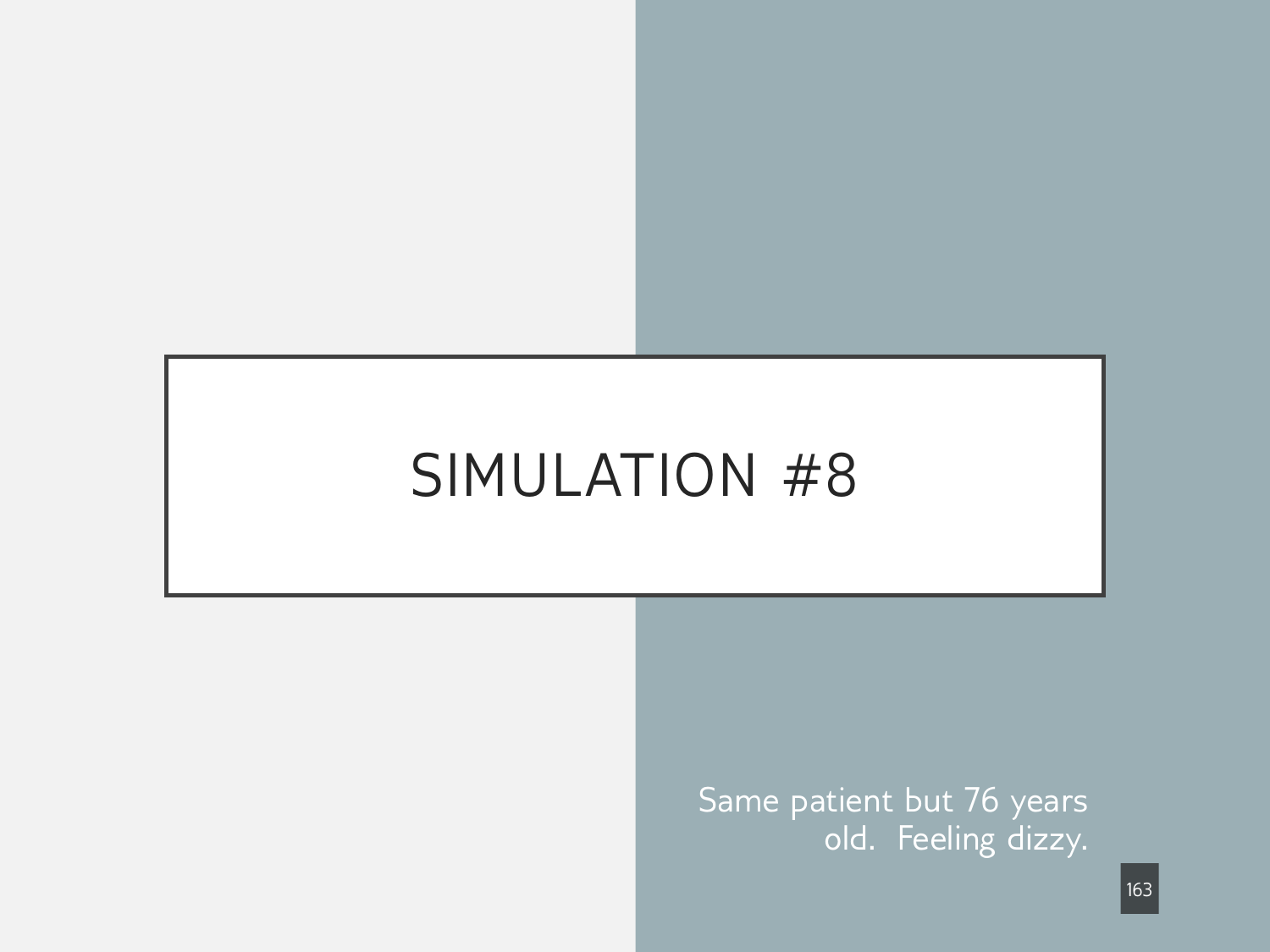

# SIMULATION #8
Same patient but 76 years old.  Feeling dizzy.
163